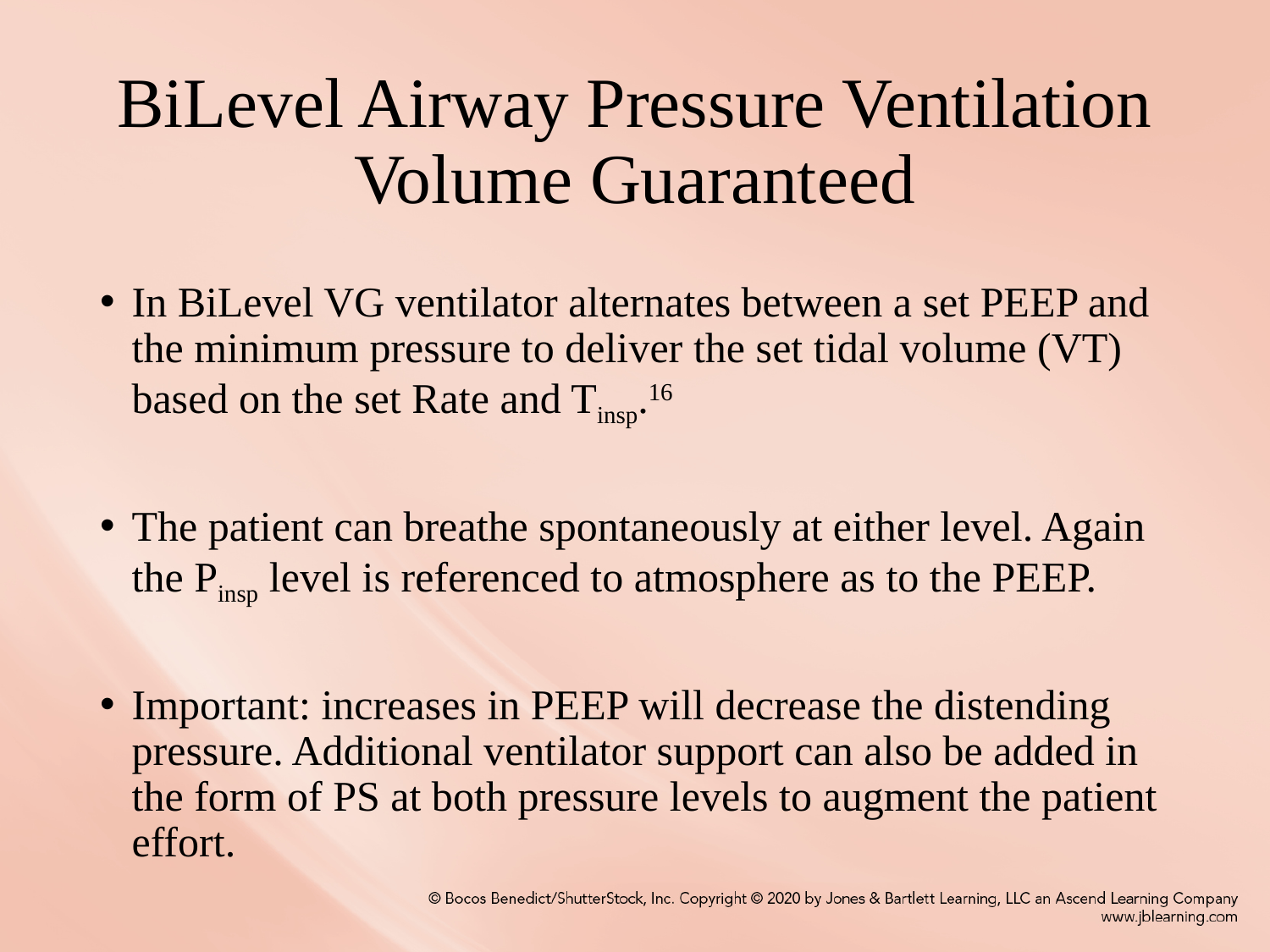

# BiLevel Airway Pressure Ventilation Volume Guaranteed
In BiLevel VG ventilator alternates between a set PEEP and the minimum pressure to deliver the set tidal volume (VT) based on the set Rate and Tinsp.16

The patient can breathe spontaneously at either level. Again the Pinsp level is referenced to atmosphere as to the PEEP.

Important: increases in PEEP will decrease the distending pressure. Additional ventilator support can also be added in the form of PS at both pressure levels to augment the patient effort.